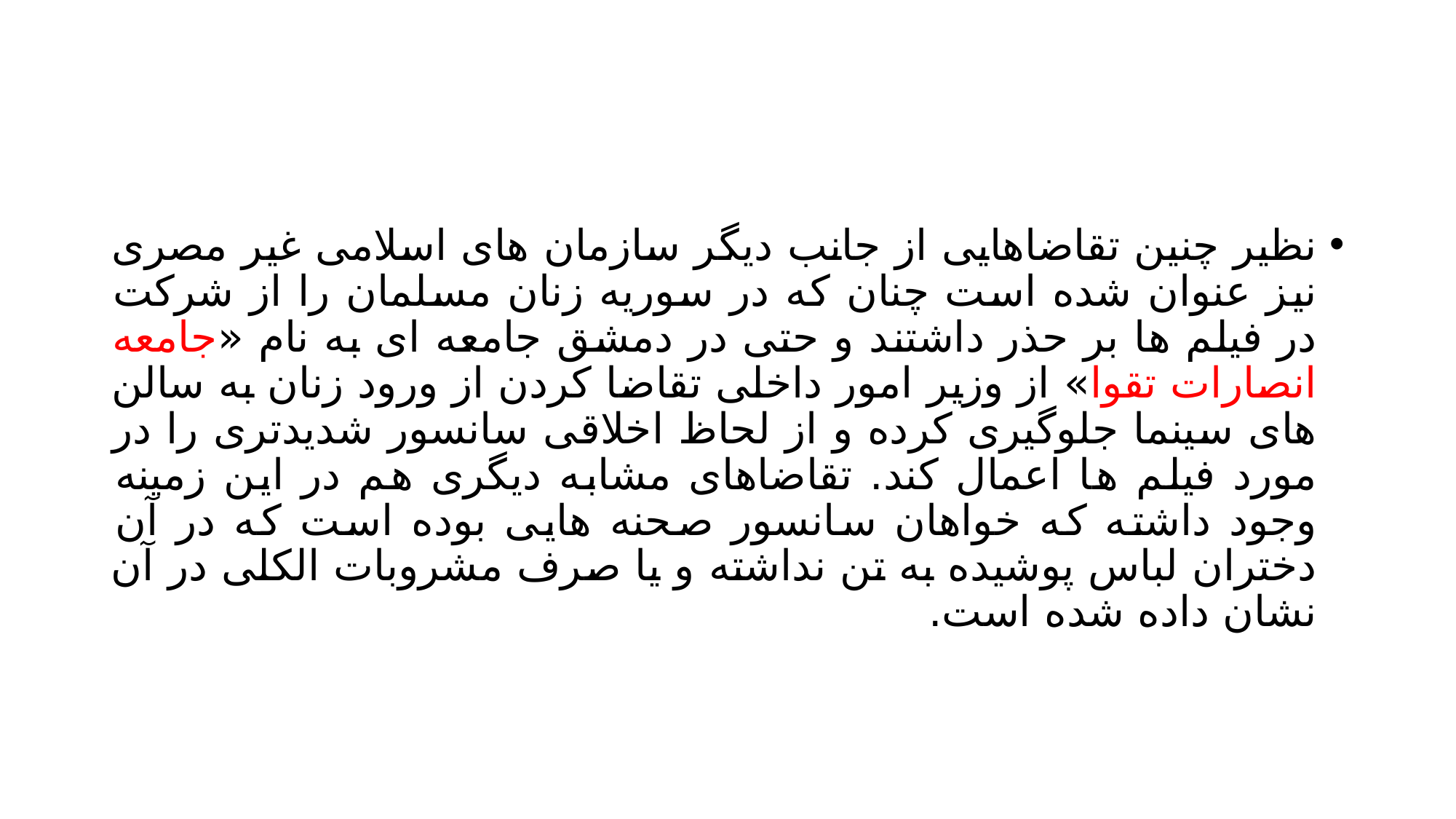

#
نظیر چنین تقاضاهایی از جانب دیگر سازمان های اسلامی غیر مصری نیز عنوان شده است چنان که در سوریه زنان مسلمان را از شرکت در فیلم ها بر حذر داشتند و حتی در دمشق جامعه ای به نام «جامعه انصارات تقوا» از وزیر امور داخلی تقاضا کردن از ورود زنان به سالن های سینما جلوگیری کرده و از لحاظ اخلاقی سانسور شدیدتری را در مورد فیلم ها اعمال کند. تقاضاهای مشابه دیگری هم در این زمینه وجود داشته که خواهان سانسور صحنه هایی بوده است که در آن دختران لباس پوشیده به تن نداشته و یا صرف مشروبات الکلی در آن نشان داده شده است.